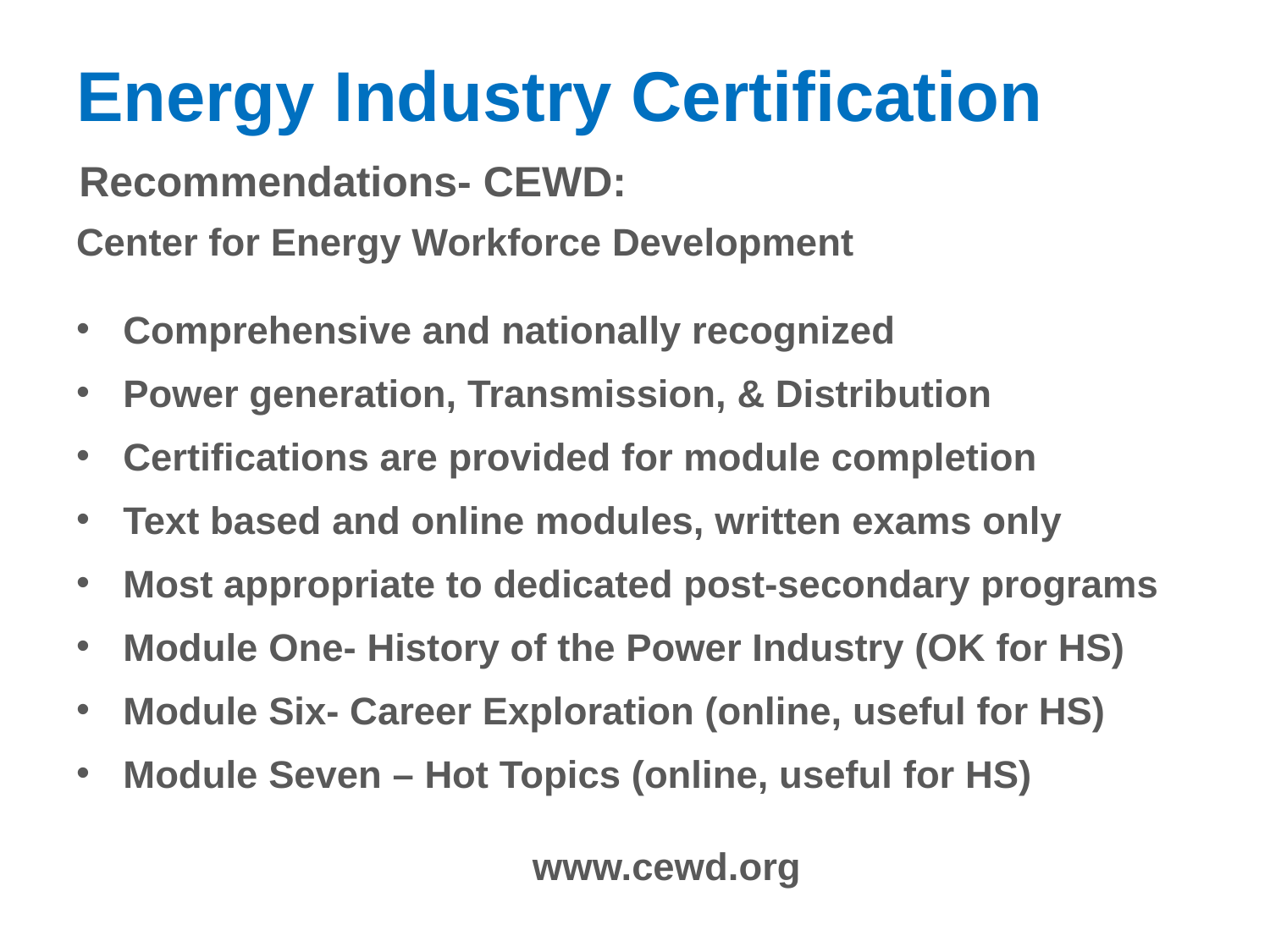

# Energy Industry Certification
Recommendations- CEWD:

Center for Energy Workforce Development

Comprehensive and nationally recognized
Power generation, Transmission, & Distribution
Certifications are provided for module completion
Text based and online modules, written exams only
Most appropriate to dedicated post-secondary programs
Module One- History of the Power Industry (OK for HS)
Module Six- Career Exploration (online, useful for HS)
Module Seven – Hot Topics (online, useful for HS)

www.cewd.org